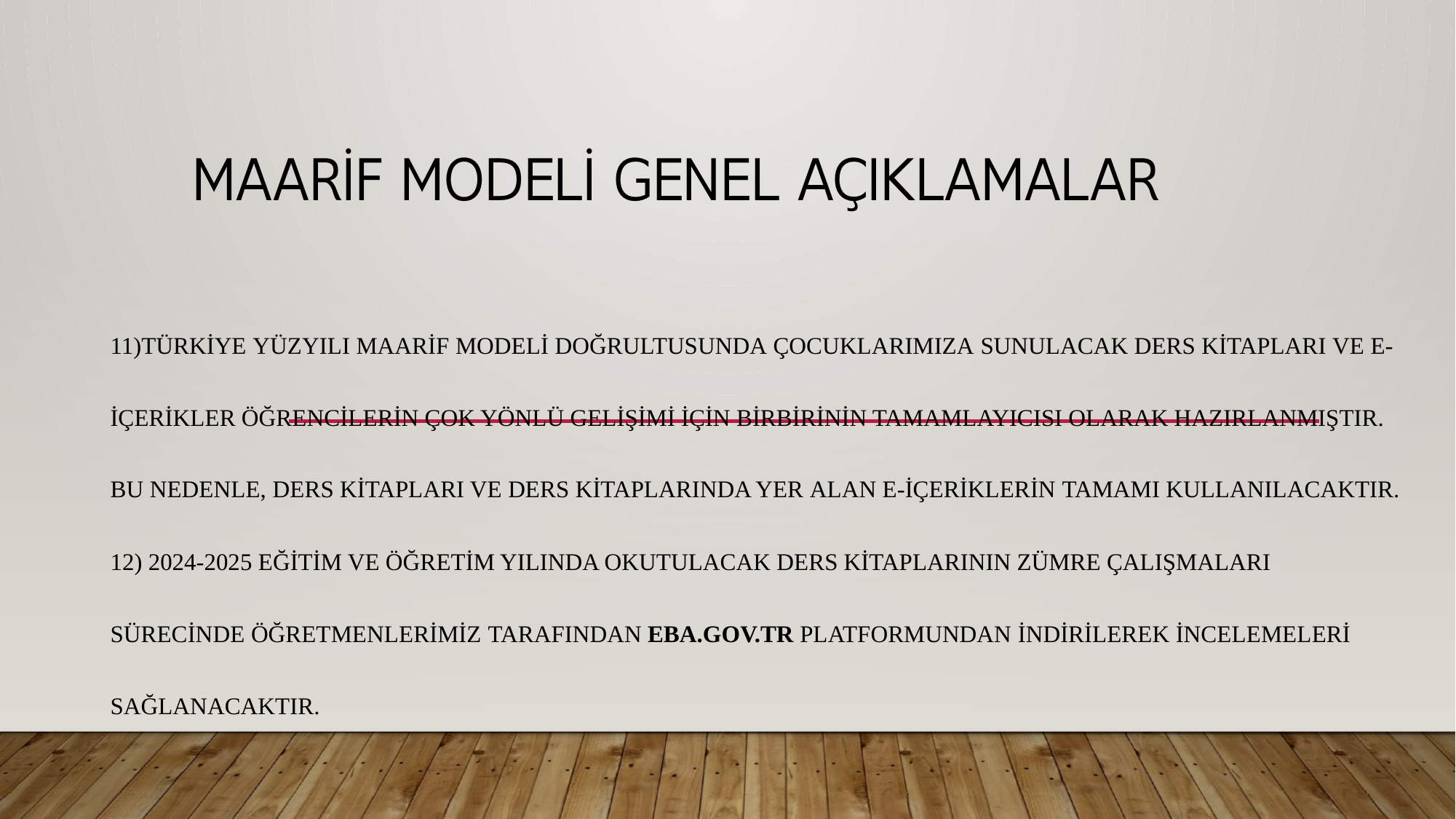

# MAARİF MODELİ GENEL AÇIKLAMALAR
11)Türkiye Yüzyılı Maarif Modeli doğrultusunda çocuklarımıza sunulacak ders kitapları ve e-içerikler öğrencilerin çok yönlü gelişimi için birbirinin tamamlayıcısı olarak hazırlanmıştır. Bu nedenle, ders kitapları ve ders kitaplarında yer alan e-içeriklerin tamamı kullanılacaktır.
12) 2024-2025 eğitim ve öğretim yılında okutulacak ders kitaplarının zümre çalışmaları sürecinde öğretmenlerimiz tarafından eba.gov.tr platformundan indirilerek incelemeleri sağlanacaktır.